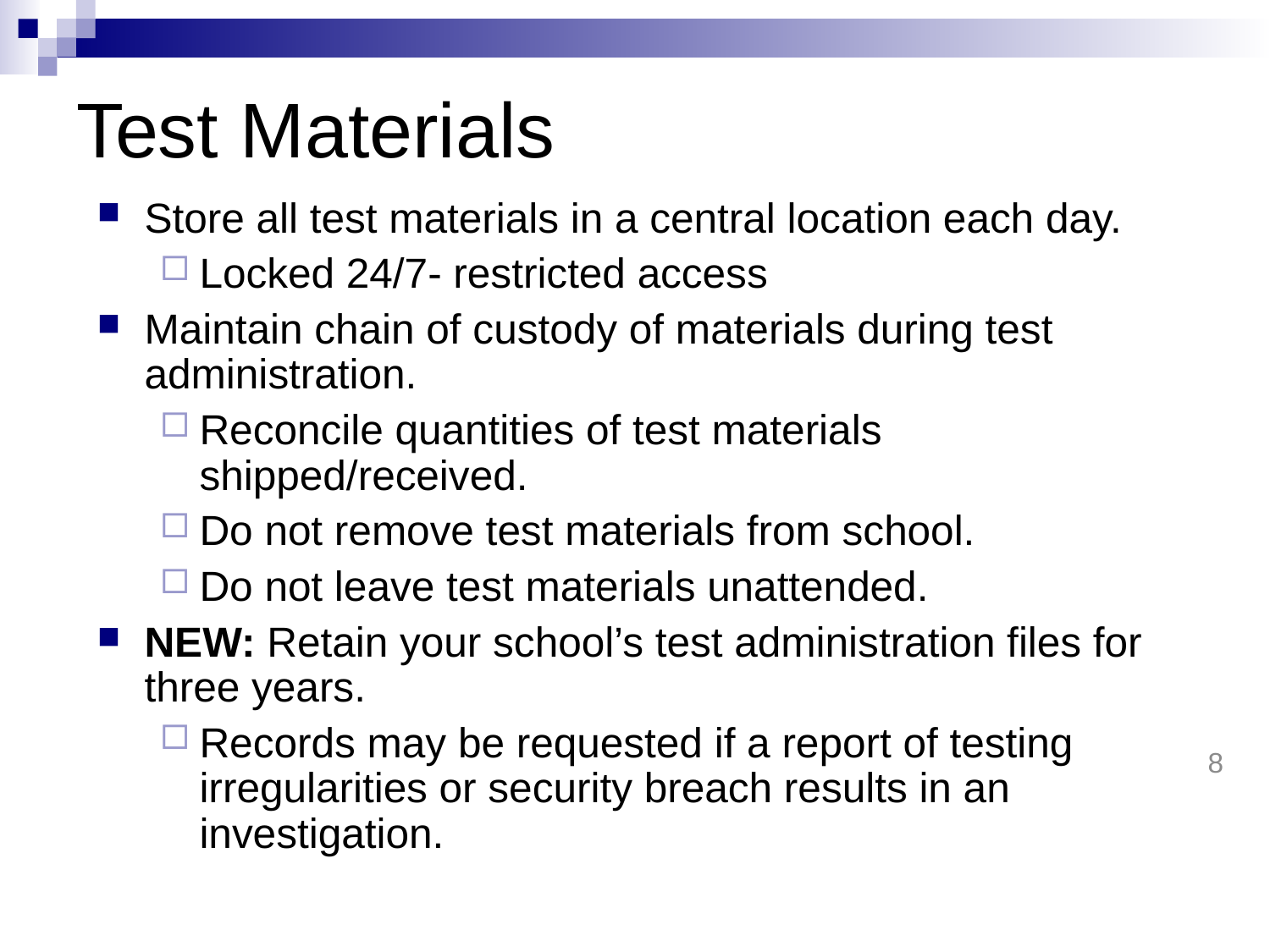

Test Materials
Store all test materials in a central location each day.
Locked 24/7- restricted access
Maintain chain of custody of materials during test administration.
Reconcile quantities of test materials shipped/received.
Do not remove test materials from school.
Do not leave test materials unattended.
NEW: Retain your school’s test administration files for three years.
Records may be requested if a report of testing irregularities or security breach results in an investigation.
8